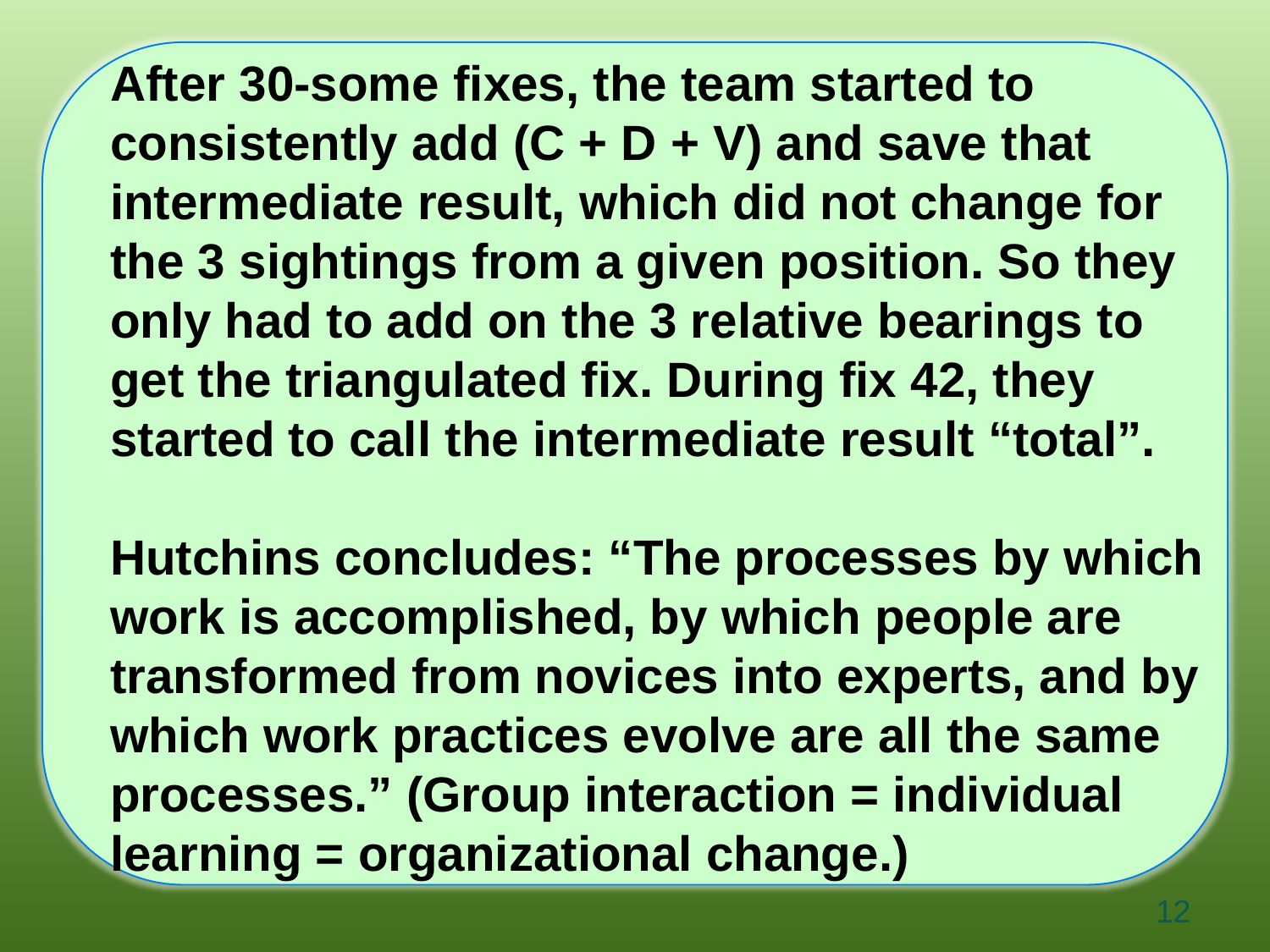

After 30-some fixes, the team started to consistently add (C + D + V) and save that intermediate result, which did not change for the 3 sightings from a given position. So they only had to add on the 3 relative bearings to get the triangulated fix. During fix 42, they started to call the intermediate result “total”.

Hutchins concludes: “The processes by which work is accomplished, by which people are transformed from novices into experts, and by which work practices evolve are all the same processes.” (Group interaction = individual learning = organizational change.)
12